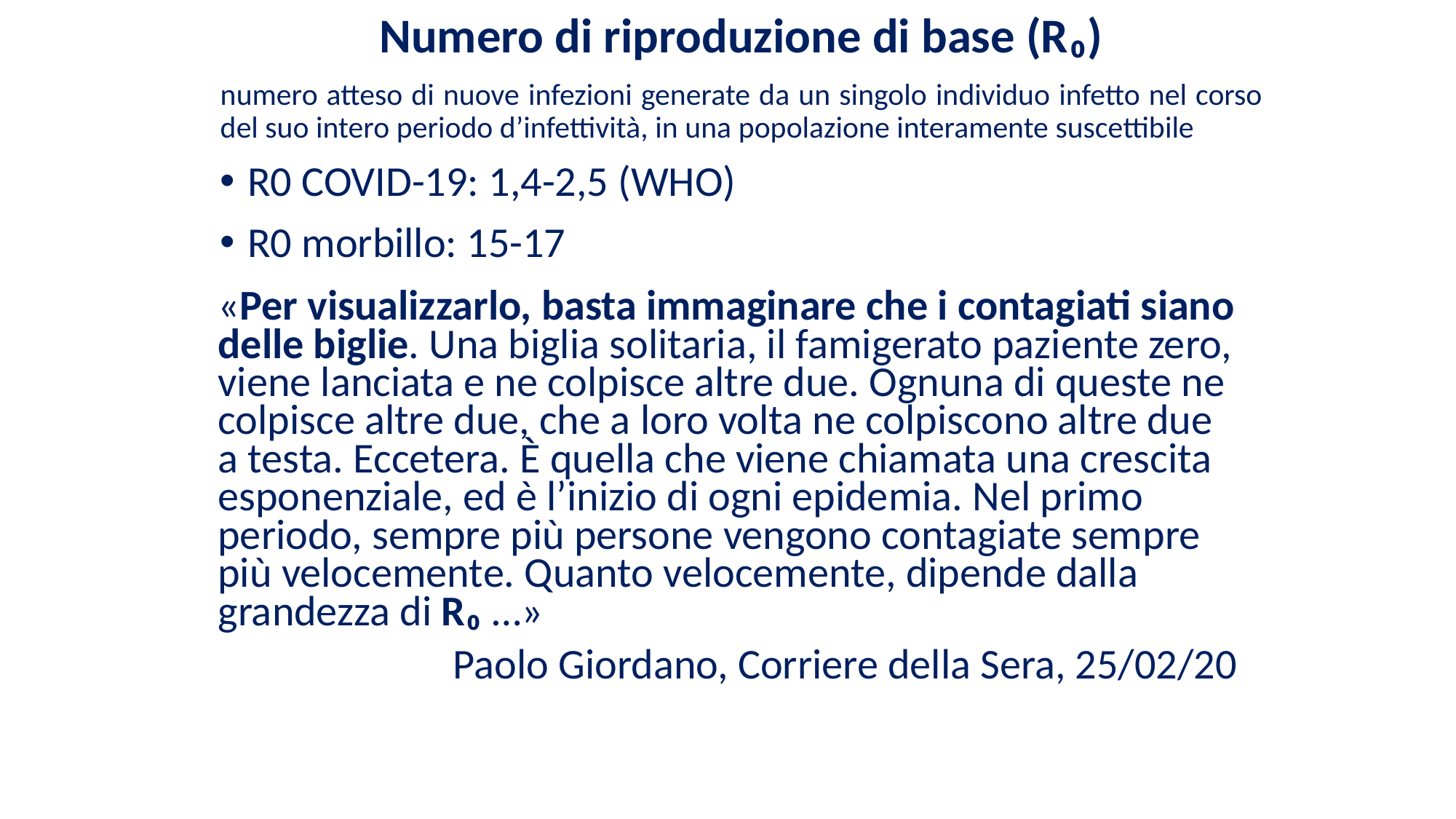

Numero di riproduzione di base (R₀)
numero atteso di nuove infezioni generate da un singolo individuo infetto nel corso del suo intero periodo d’infettività, in una popolazione interamente suscettibile
R0 COVID-19: 1,4-2,5 (WHO)
R0 morbillo: 15-17
«Per visualizzarlo, basta immaginare che i contagiati siano delle biglie. Una biglia solitaria, il famigerato paziente zero, viene lanciata e ne colpisce altre due. Ognuna di queste ne colpisce altre due, che a loro volta ne colpiscono altre due a testa. Eccetera. È quella che viene chiamata una crescita esponenziale, ed è l’inizio di ogni epidemia. Nel primo periodo, sempre più persone vengono contagiate sempre più velocemente. Quanto velocemente, dipende dalla grandezza di R₀ …»
Paolo Giordano, Corriere della Sera, 25/02/20